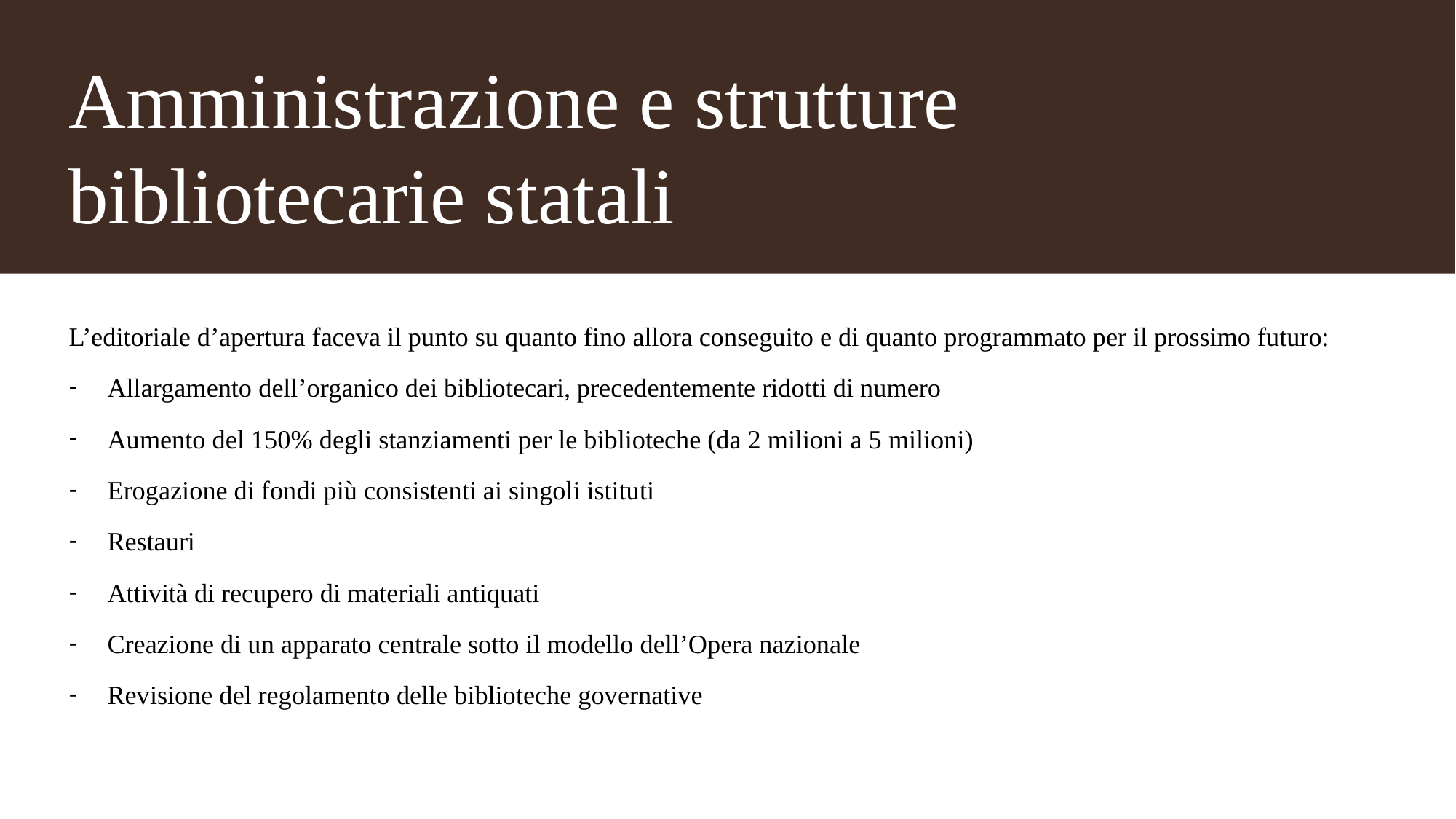

# Amministrazione e strutture bibliotecarie statali
L’editoriale d’apertura faceva il punto su quanto fino allora conseguito e di quanto programmato per il prossimo futuro:
Allargamento dell’organico dei bibliotecari, precedentemente ridotti di numero
Aumento del 150% degli stanziamenti per le biblioteche (da 2 milioni a 5 milioni)
Erogazione di fondi più consistenti ai singoli istituti
Restauri
Attività di recupero di materiali antiquati
Creazione di un apparato centrale sotto il modello dell’Opera nazionale
Revisione del regolamento delle biblioteche governative